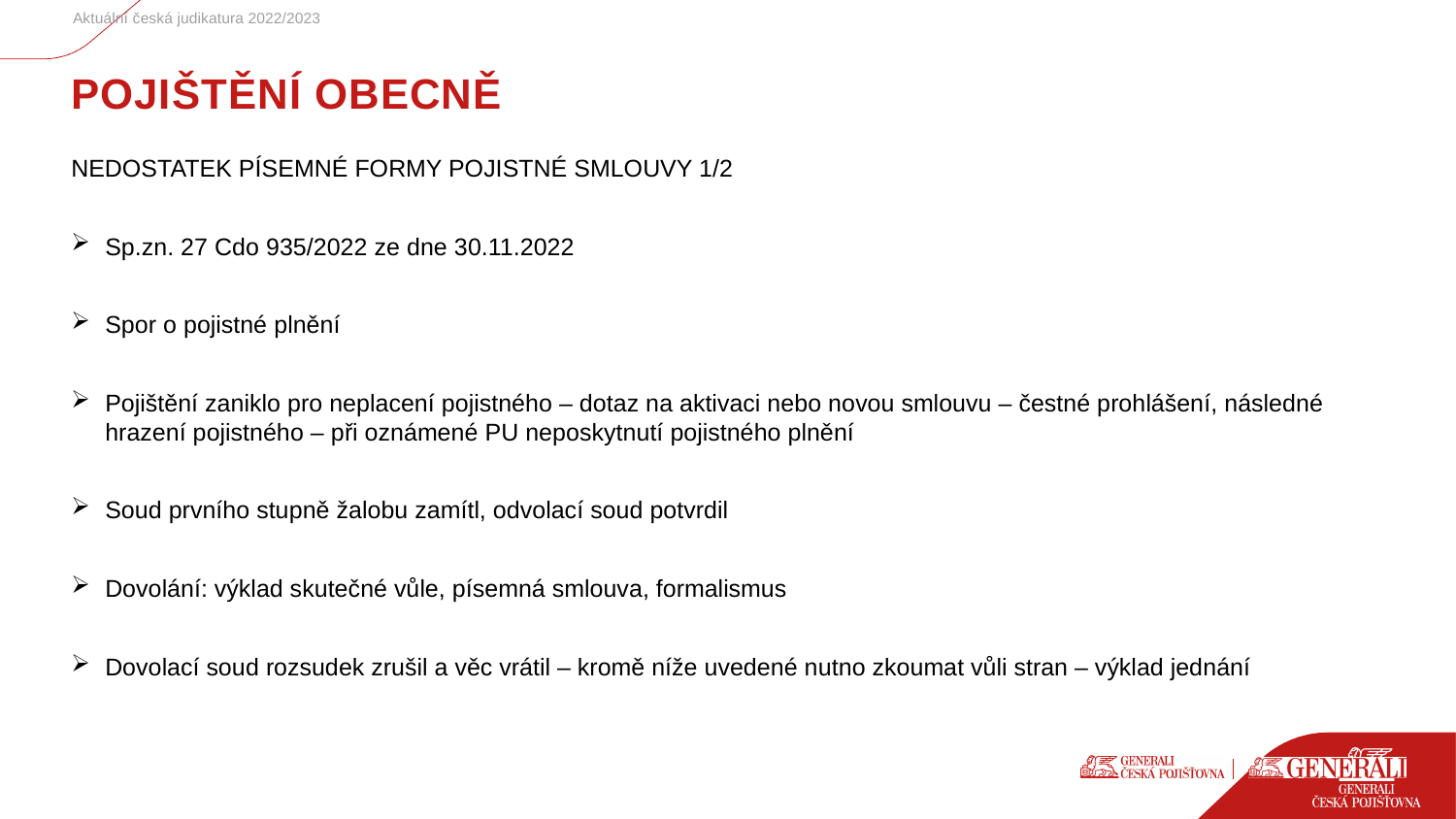

Aktuální česká judikatura 2022/2023
# Pojištění obecně
NEDOSTATEK PÍSEMNÉ FORMY POJISTNÉ SMLOUVY 1/2

Sp.zn. 27 Cdo 935/2022 ze dne 30.11.2022

Spor o pojistné plnění

Pojištění zaniklo pro neplacení pojistného – dotaz na aktivaci nebo novou smlouvu – čestné prohlášení, následné hrazení pojistného – při oznámené PU neposkytnutí pojistného plnění

Soud prvního stupně žalobu zamítl, odvolací soud potvrdil

Dovolání: výklad skutečné vůle, písemná smlouva, formalismus

Dovolací soud rozsudek zrušil a věc vrátil – kromě níže uvedené nutno zkoumat vůli stran – výklad jednání

2